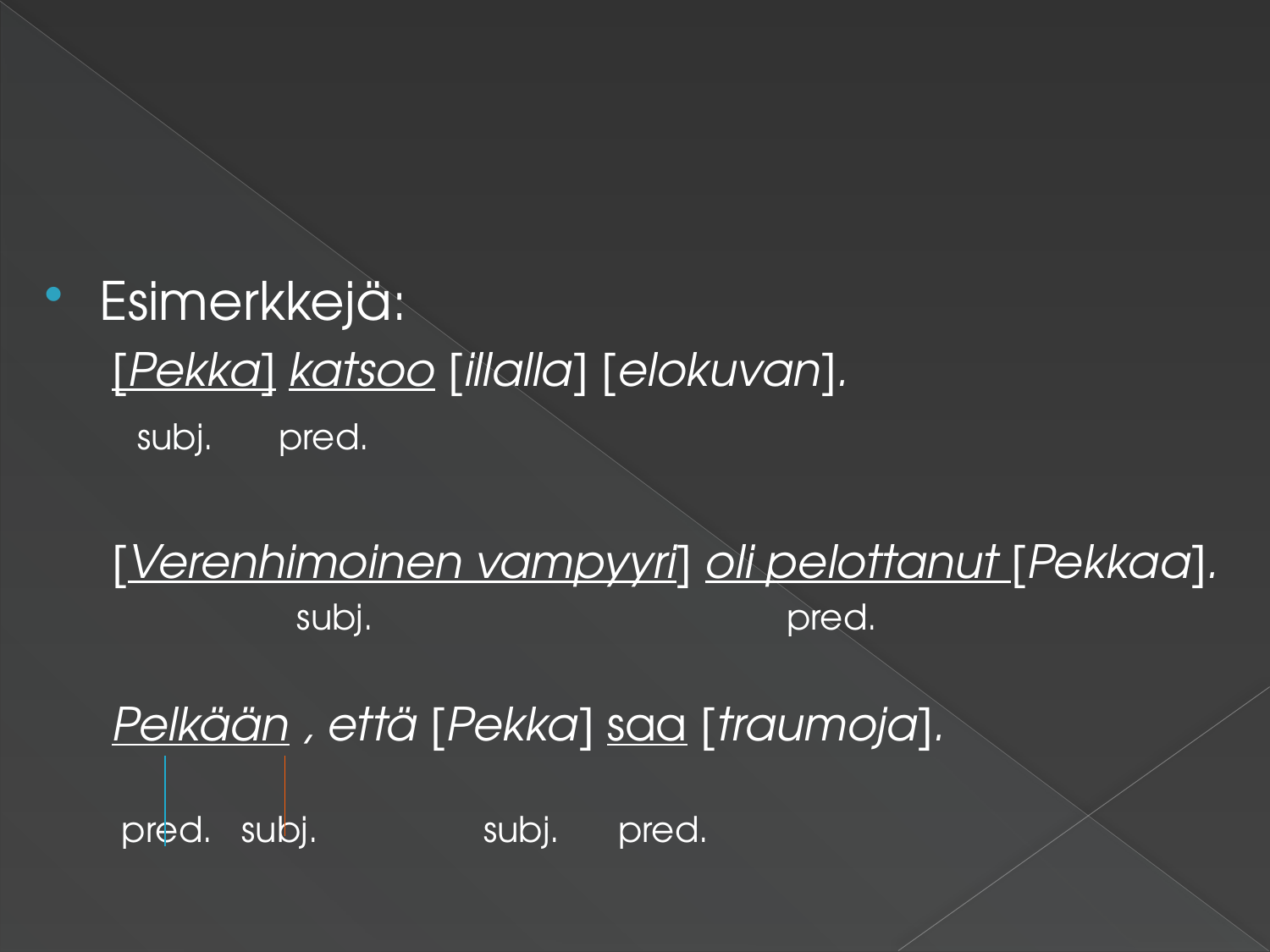

Esimerkkejä:
[Pekka] katsoo [illalla] [elokuvan].
  subj.	pred.

[Verenhimoinen vampyyri] oli pelottanut [Pekkaa].
                   subj.				pred.

Pelkään , että [Pekka] saa [traumoja].

 pred.   subj.	        subj.      pred.